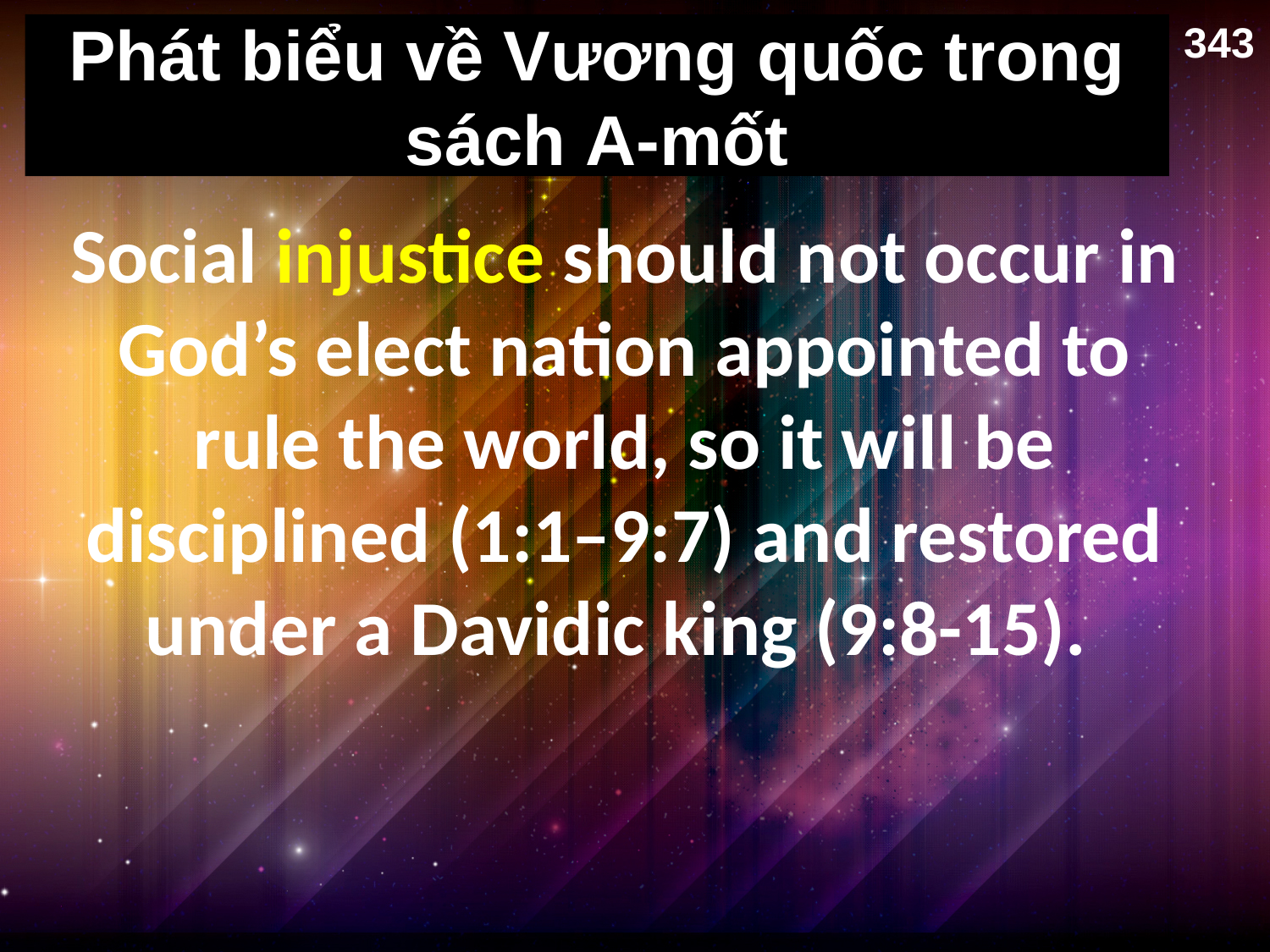

343
# Phát biểu về Vương quốc trong sách A-mốt
Social injustice should not occur in God’s elect nation appointed to rule the world, so it will be disciplined (1:1–9:7) and restored under a Davidic king (9:8-15).